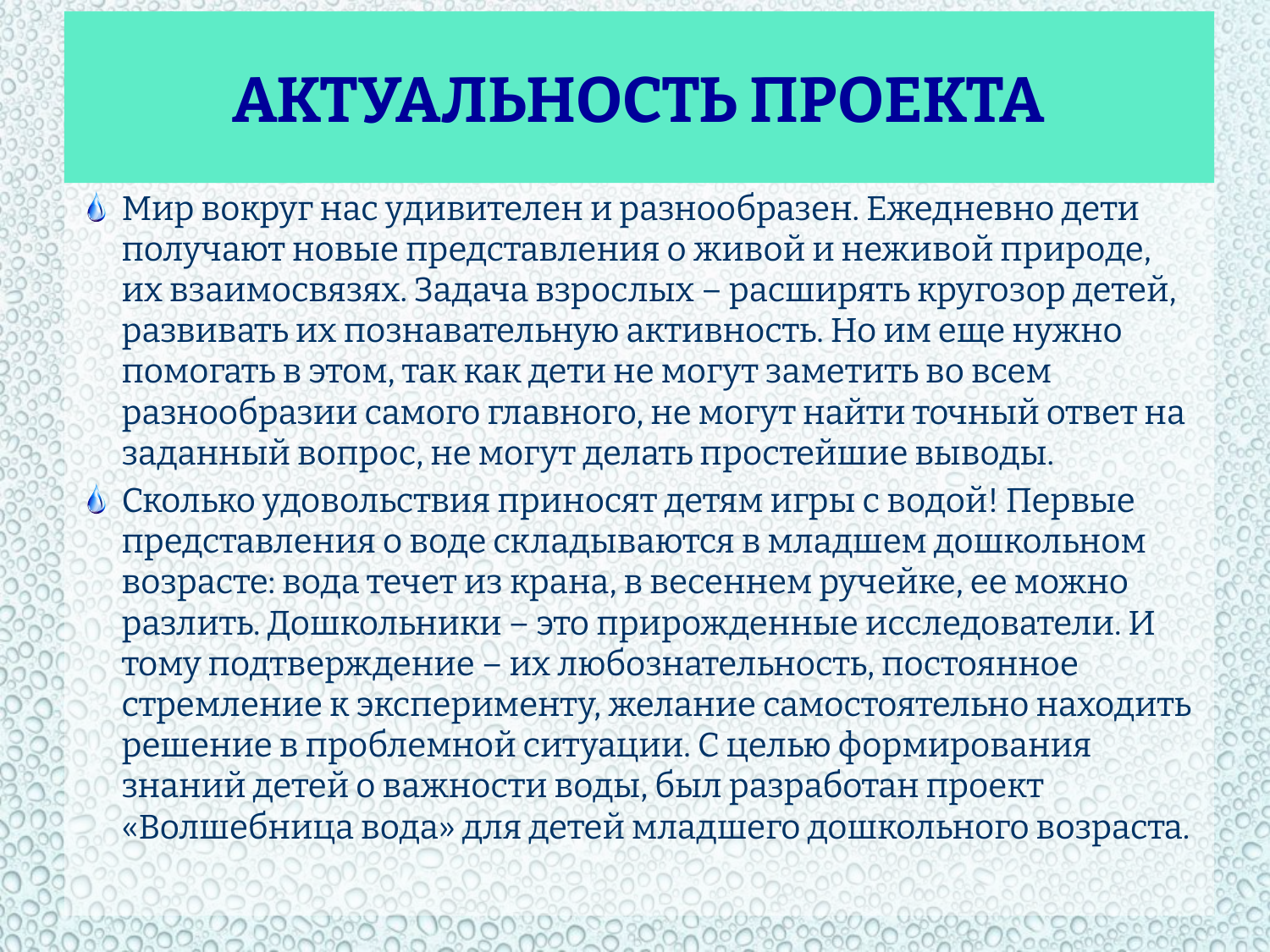

# Актуальность проекта
Мир вокруг нас удивителен и разнообразен. Ежедневно дети получают новые представления о живой и неживой природе, их взаимосвязях. Задача взрослых – расширять кругозор детей, развивать их познавательную активность. Но им еще нужно помогать в этом, так как дети не могут заметить во всем разнообразии самого главного, не могут найти точный ответ на заданный вопрос, не могут делать простейшие выводы.
Сколько удовольствия приносят детям игры с водой! Первые представления о воде складываются в младшем дошкольном возрасте: вода течет из крана, в весеннем ручейке, ее можно разлить. Дошкольники – это прирожденные исследователи. И тому подтверждение – их любознательность, постоянное стремление к эксперименту, желание самостоятельно находить решение в проблемной ситуации. С целью формирования знаний детей о важности воды, был разработан проект «Волшебница вода» для детей младшего дошкольного возраста.